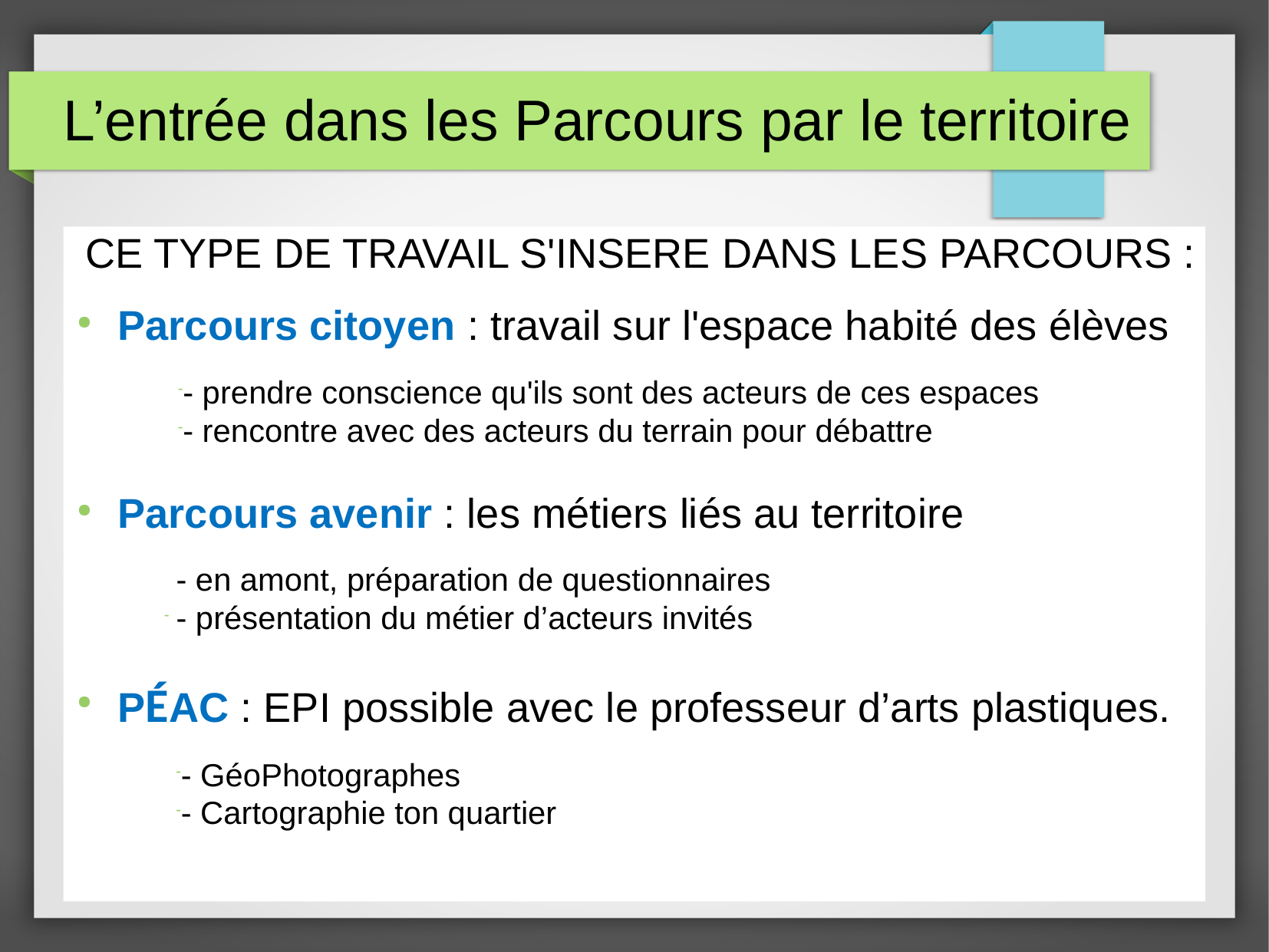

L’entrée dans les Parcours par le territoire
CE TYPE DE TRAVAIL S'INSERE DANS LES PARCOURS :
Parcours citoyen : travail sur l'espace habité des élèves
- prendre conscience qu'ils sont des acteurs de ces espaces
- rencontre avec des acteurs du terrain pour débattre

Parcours avenir : les métiers liés au territoire
- en amont, préparation de questionnaires
- présentation du métier d’acteurs invités

PÉAC : EPI possible avec le professeur d’arts plastiques.
- GéoPhotographes
- Cartographie ton quartier